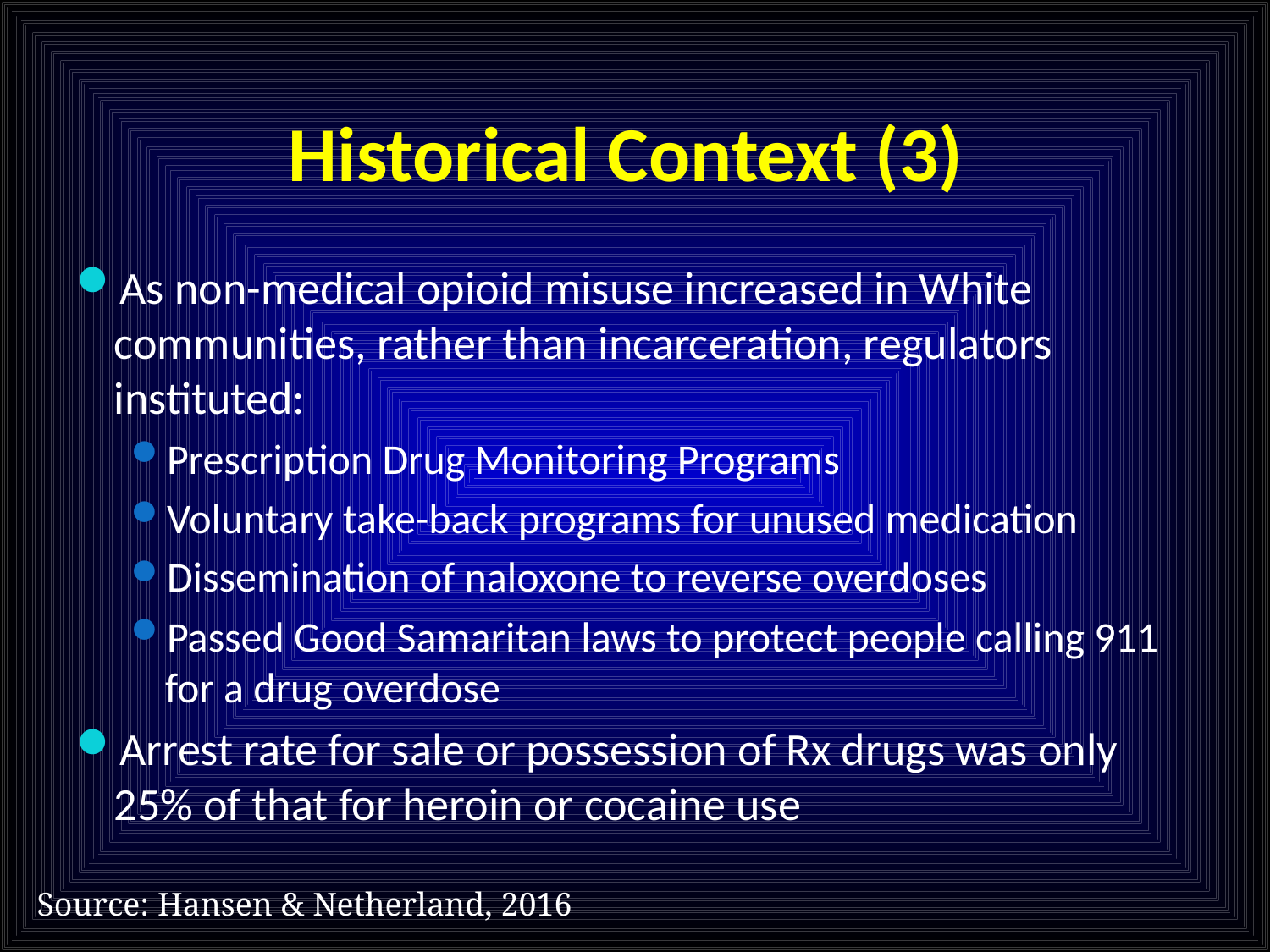

# Historical Context (3)
As non-medical opioid misuse increased in White communities, rather than incarceration, regulators  instituted:
Prescription Drug Monitoring Programs
Voluntary take-back programs for unused medication
Dissemination of naloxone to reverse overdoses
Passed Good Samaritan laws to protect people calling 911 for a drug overdose
Arrest rate for sale or possession of Rx drugs was only 25% of that for heroin or cocaine use
Source: Hansen & Netherland, 2016